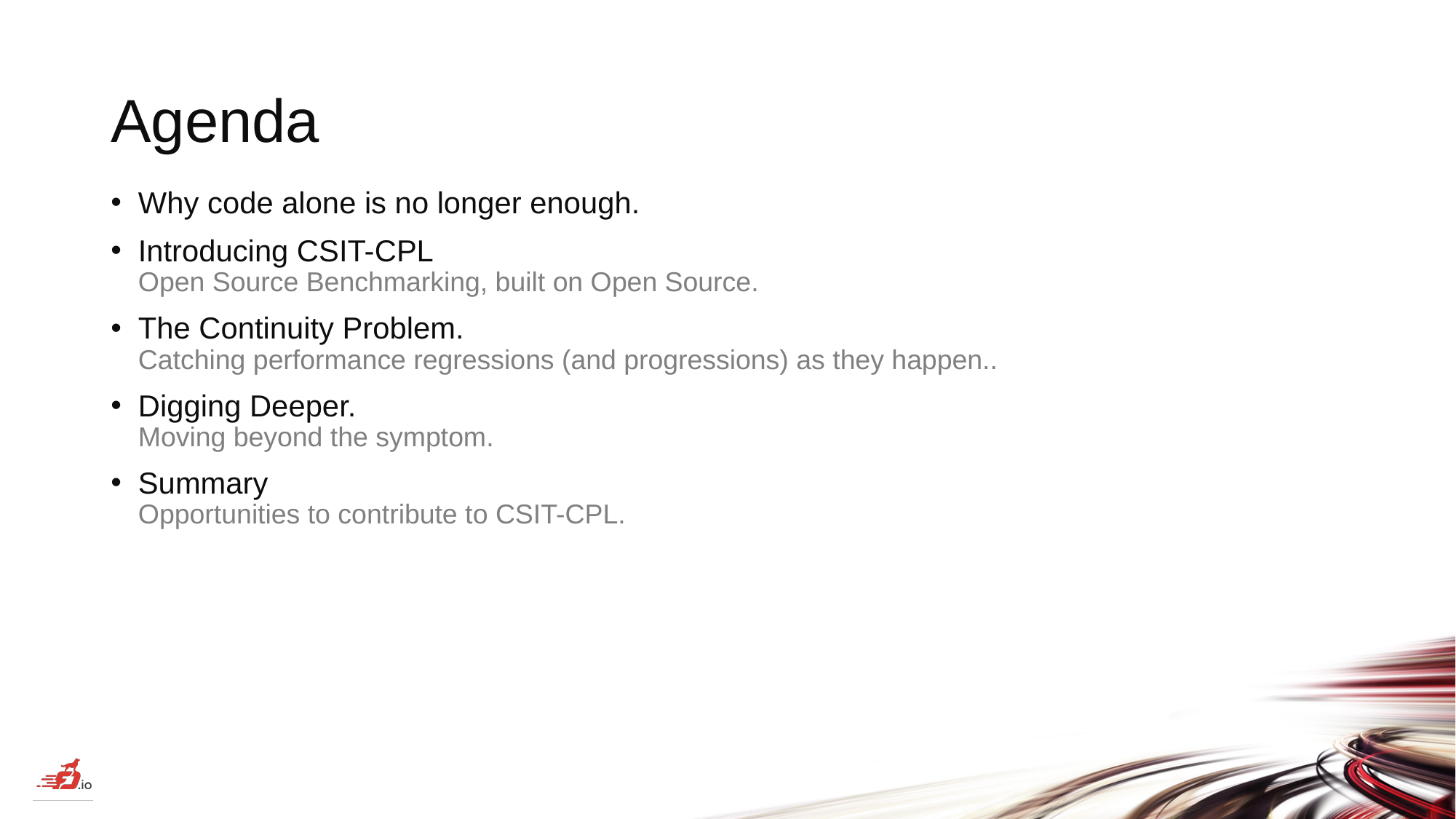

# Agenda
Why code alone is no longer enough.
Introducing CSIT-CPL
Open Source Benchmarking, built on Open Source.
The Continuity Problem.
Catching performance regressions (and progressions) as they happen..
Digging Deeper.
Moving beyond the symptom.
Summary
Opportunities to contribute to CSIT-CPL.